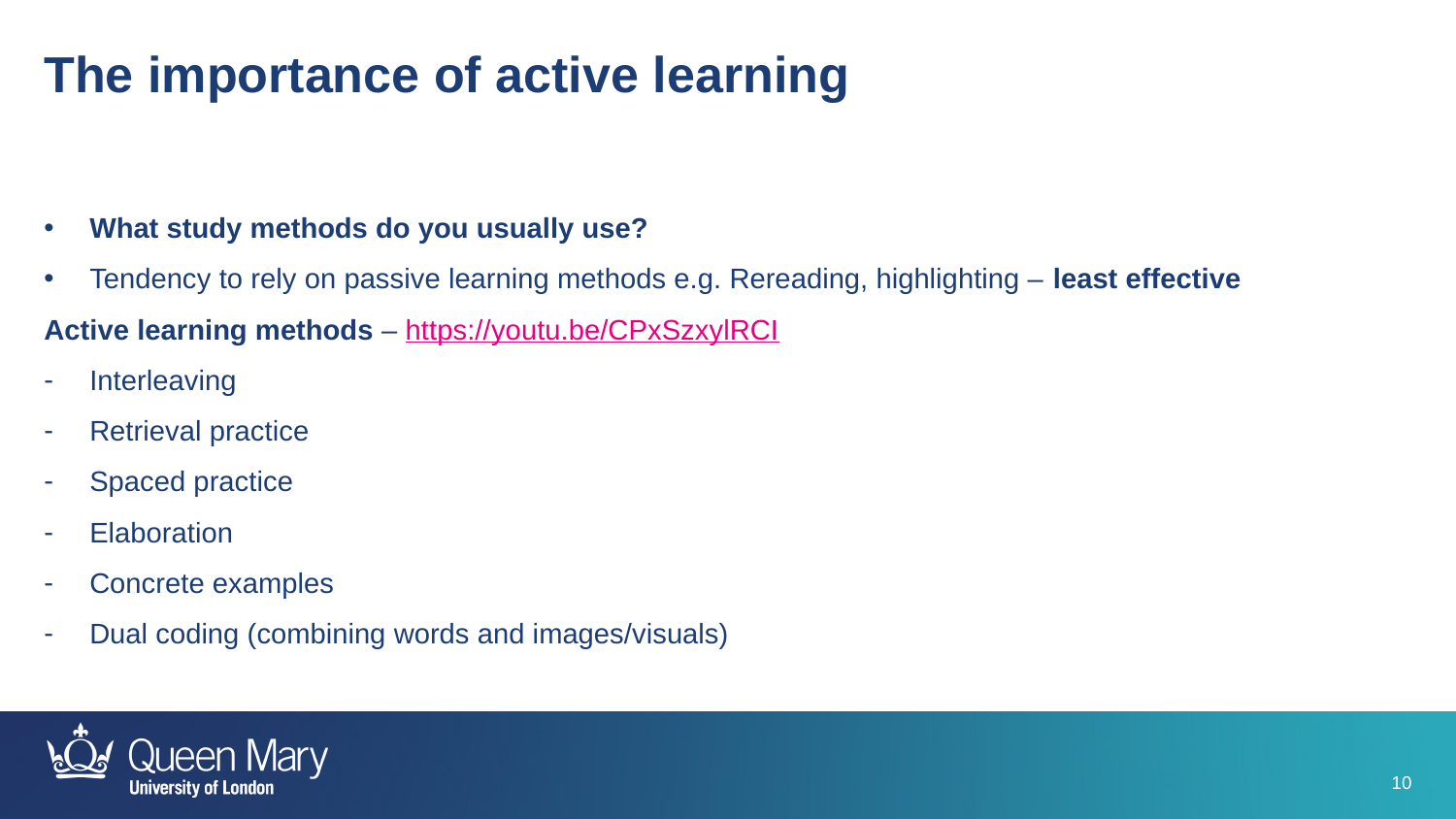

The importance of active learning
What study methods do you usually use?
Tendency to rely on passive learning methods e.g. Rereading, highlighting – least effective
Active learning methods – https://youtu.be/CPxSzxylRCI
Interleaving
Retrieval practice
Spaced practice
Elaboration
Concrete examples
Dual coding (combining words and images/visuals)